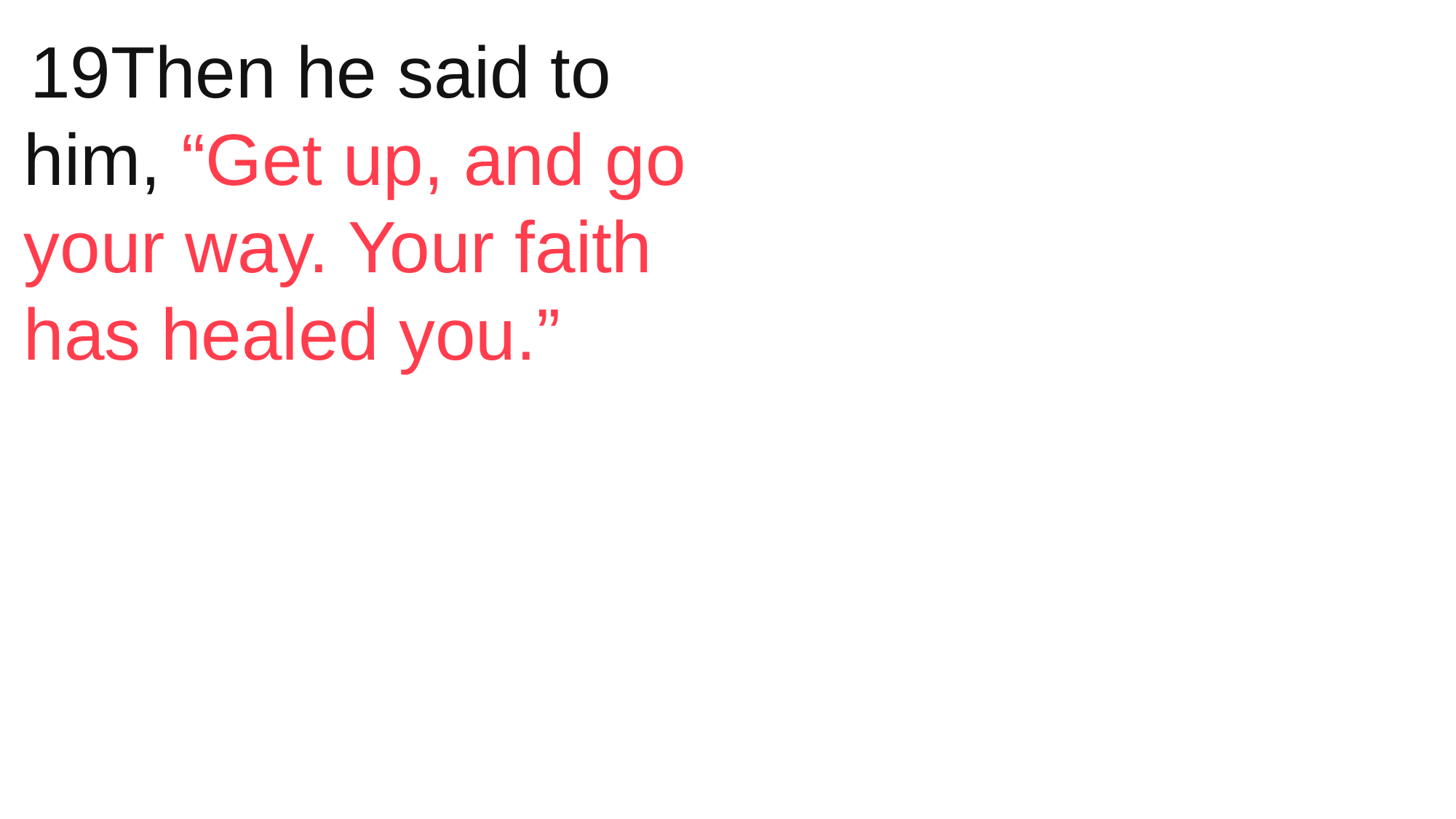

19Then he said to him, “Get up, and go your way. Your faith has healed you.”